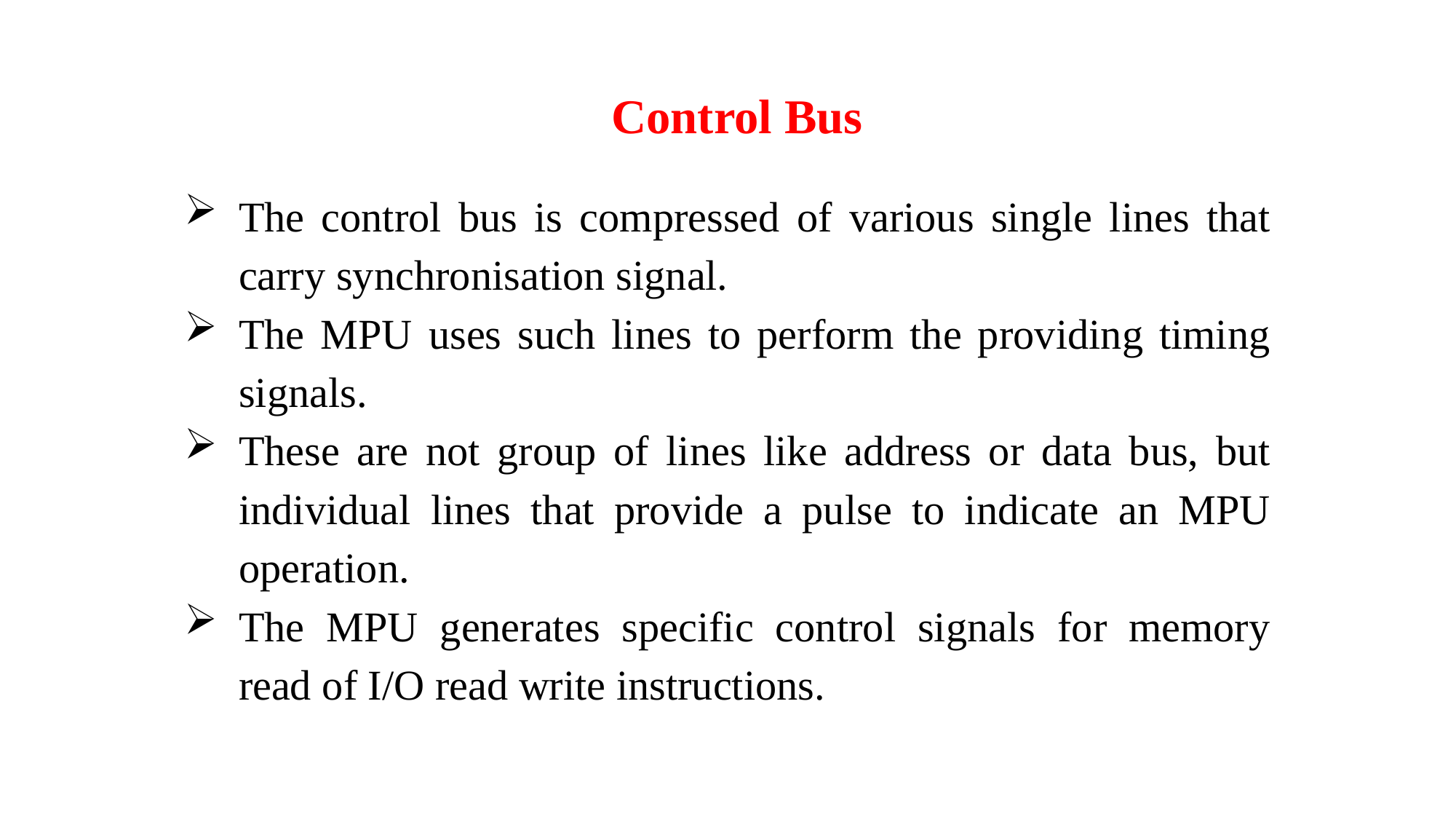

Control Bus
The control bus is compressed of various single lines that carry synchronisation signal.
The MPU uses such lines to perform the providing timing signals.
These are not group of lines like address or data bus, but individual lines that provide a pulse to indicate an MPU operation.
The MPU generates specific control signals for memory read of I/O read write instructions.